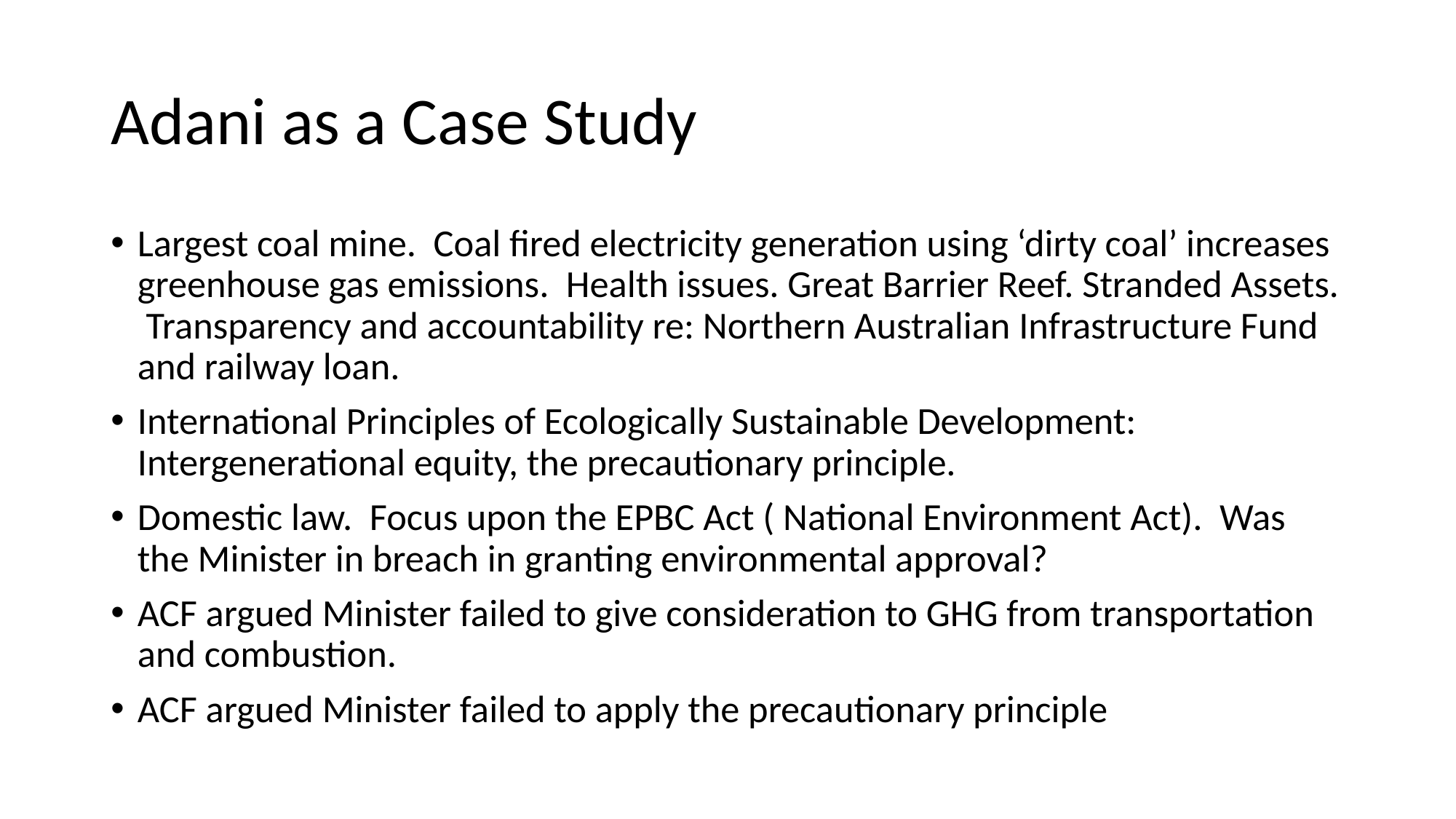

# Adani as a Case Study
Largest coal mine.  Coal fired electricity generation using ‘dirty coal’ increases greenhouse gas emissions.  Health issues. Great Barrier Reef. Stranded Assets.  Transparency and accountability re: Northern Australian Infrastructure Fund and railway loan.
International Principles of Ecologically Sustainable Development: Intergenerational equity, the precautionary principle.
Domestic law.  Focus upon the EPBC Act ( National Environment Act).  Was the Minister in breach in granting environmental approval?
ACF argued Minister failed to give consideration to GHG from transportation and combustion.
ACF argued Minister failed to apply the precautionary principle